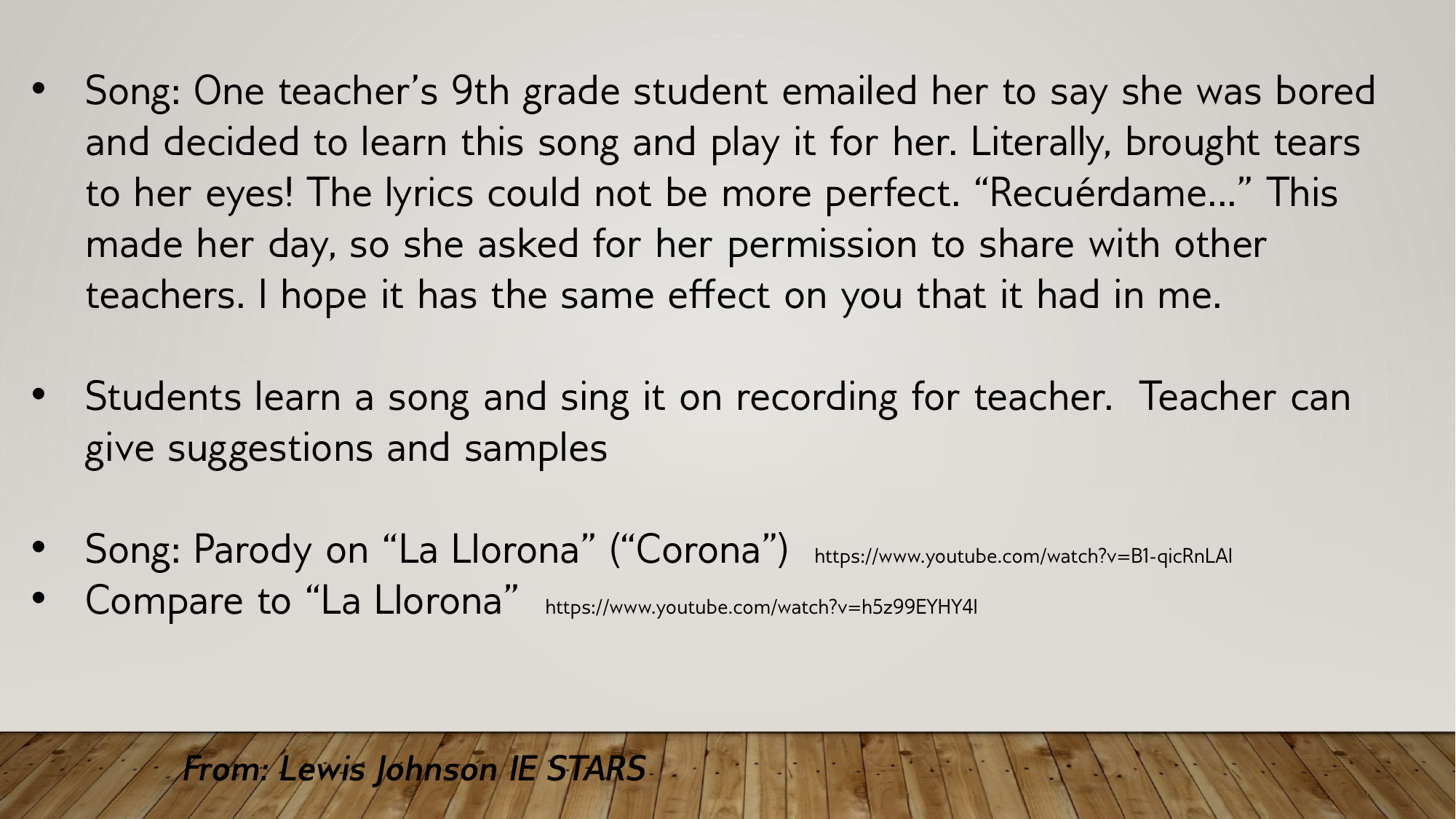

Song: One teacher’s 9th grade student emailed her to say she was bored and decided to learn this song and play it for her. Literally, brought tears to her eyes! The lyrics could not be more perfect. “Recuérdame...” This made her day, so she asked for her permission to share with other teachers. I hope it has the same effect on you that it had in me.

Students learn a song and sing it on recording for teacher.  Teacher can give suggestions and samples

Song: Parody on “La Llorona” (“Corona”)  https://www.youtube.com/watch?v=B1-qicRnLAI
Compare to “La Llorona”  https://www.youtube.com/watch?v=h5z99EYHY4I
From: Lewis Johnson IE STARS